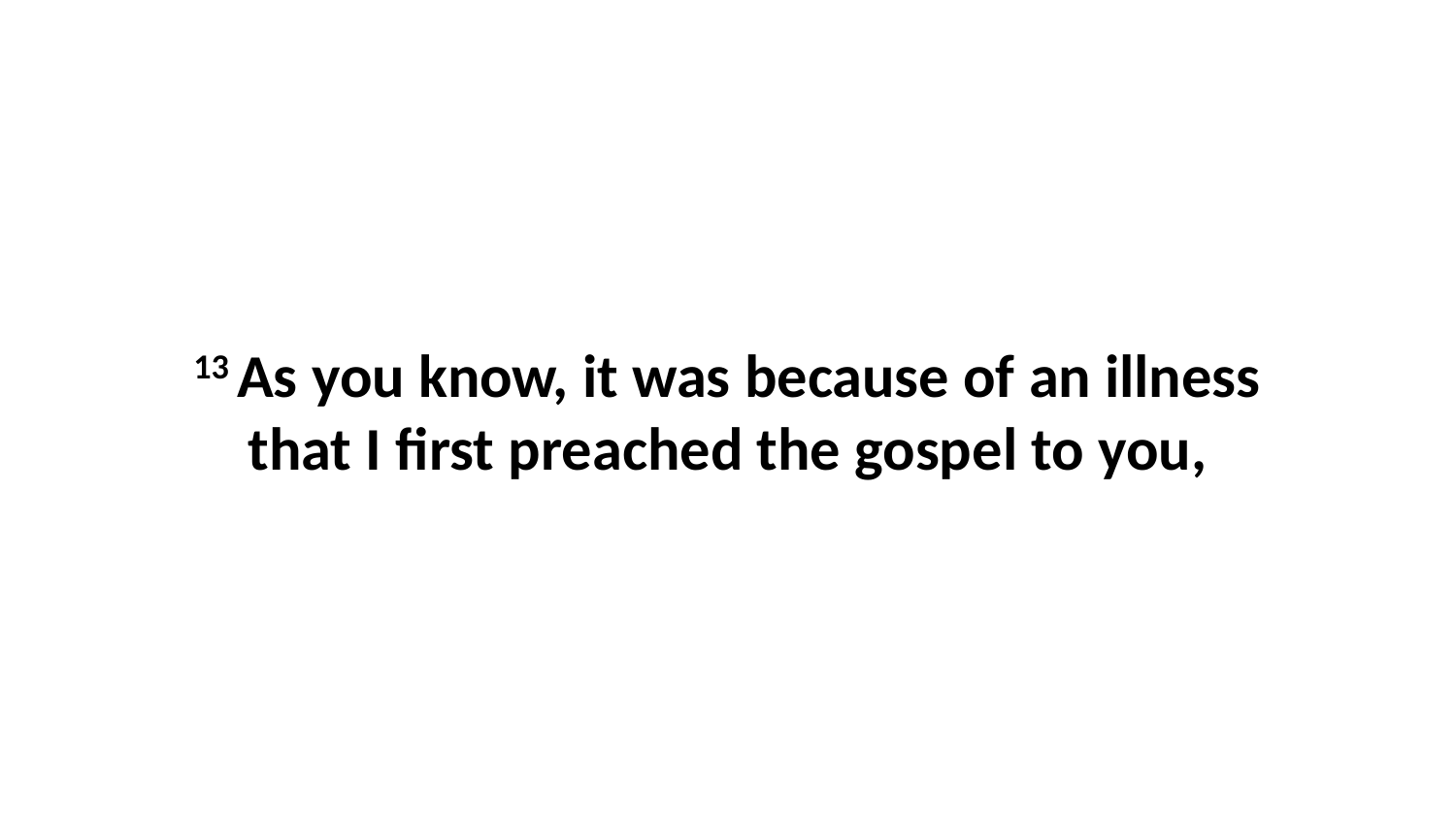

13 As you know, it was because of an illness that I first preached the gospel to you,